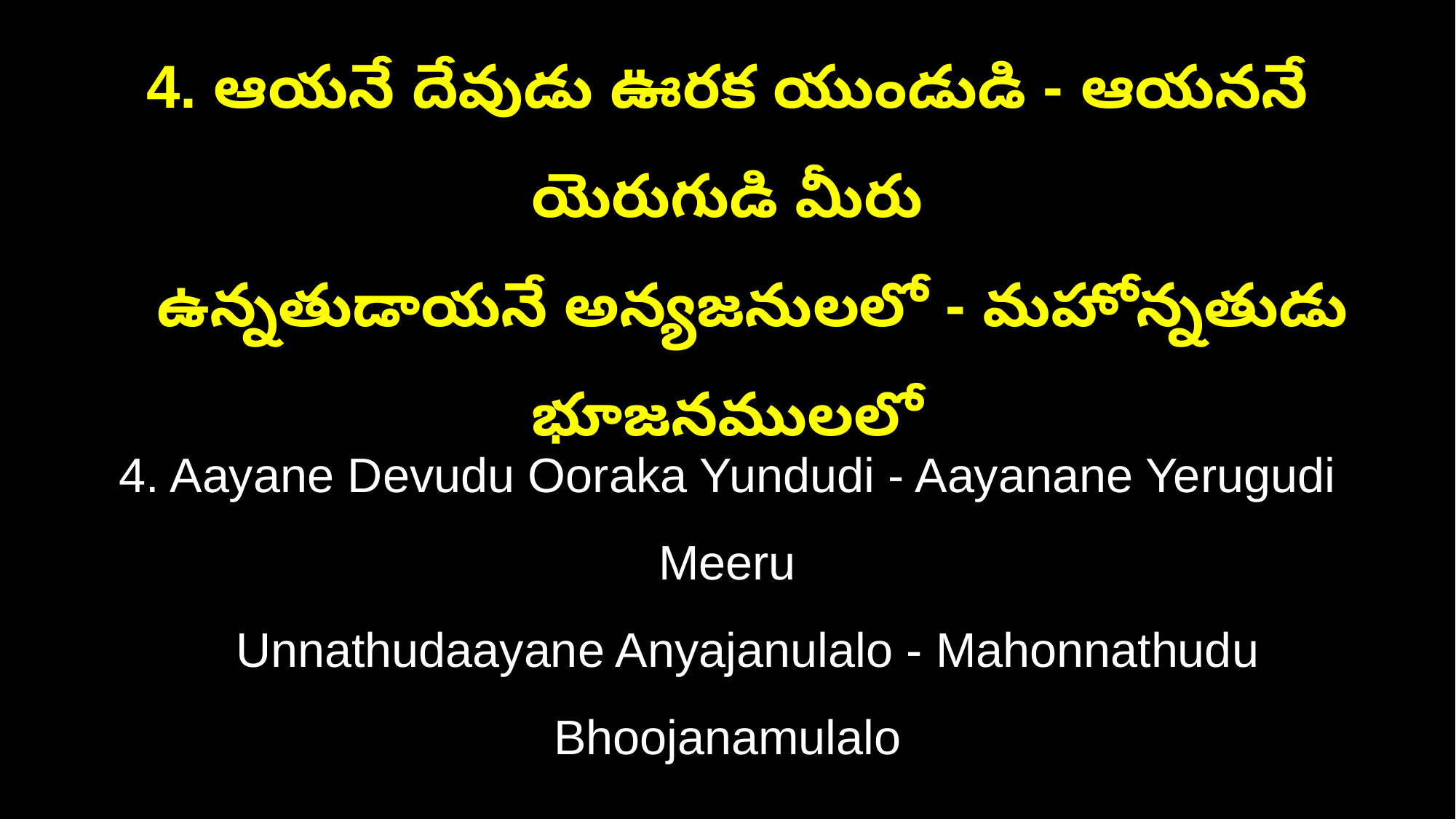

4. ఆయనే దేవుడు ఊరక యుండుడి - ఆయననే యెరుగుడి మీరు
   ఉన్నతుడాయనే అన్యజనులలో - మహోన్నతుడు భూజనములలో
4. Aayane Devudu Ooraka Yundudi - Aayanane Yerugudi Meeru
   Unnathudaayane Anyajanulalo - Mahonnathudu Bhoojanamulalo